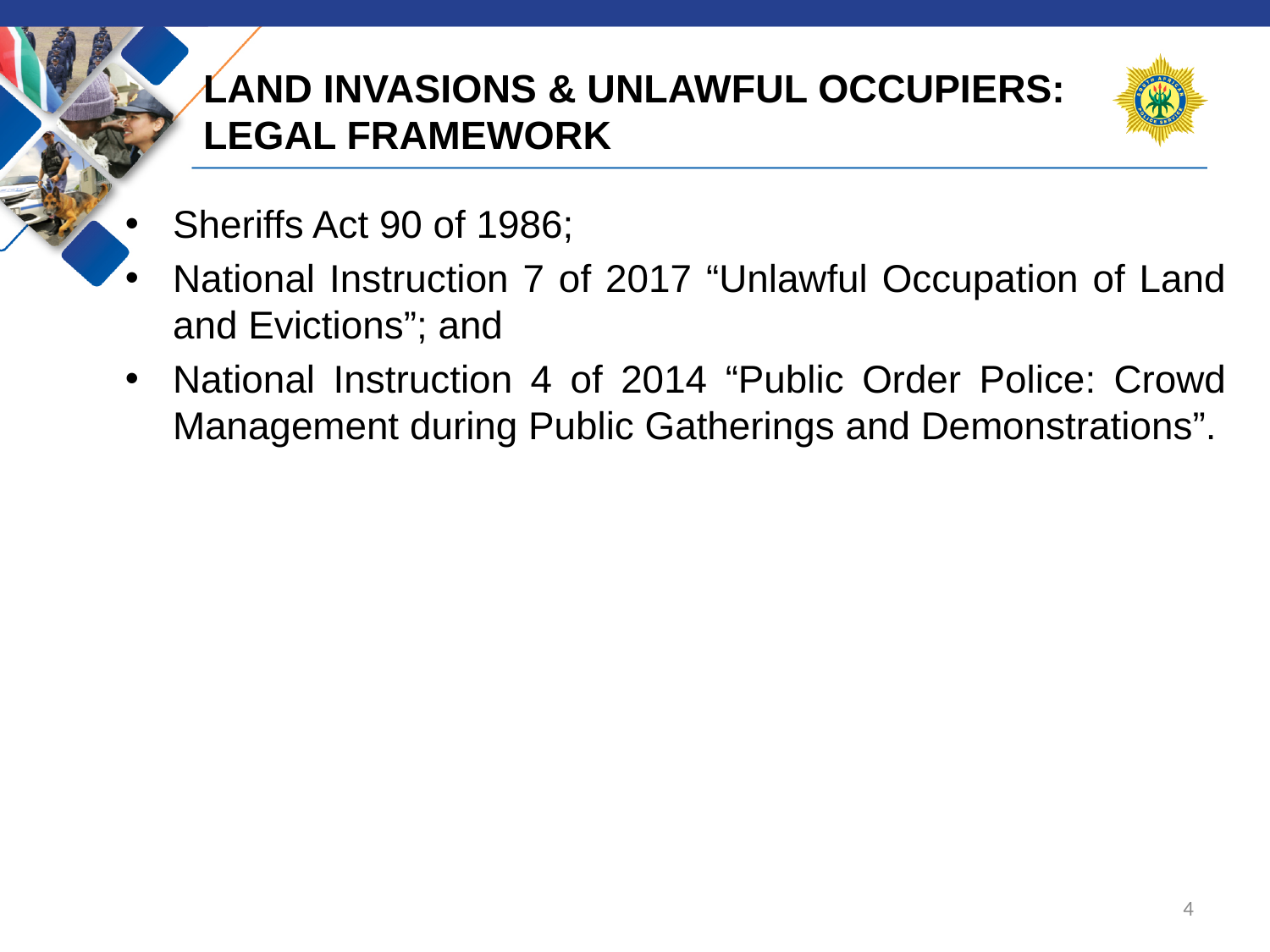

# LAND INVASIONS & UNLAWFUL OCCUPIERS: LEGAL FRAMEWORK
Sheriffs Act 90 of 1986;
National Instruction 7 of 2017 “Unlawful Occupation of Land and Evictions”; and
National Instruction 4 of 2014 “Public Order Police: Crowd Management during Public Gatherings and Demonstrations”.

4